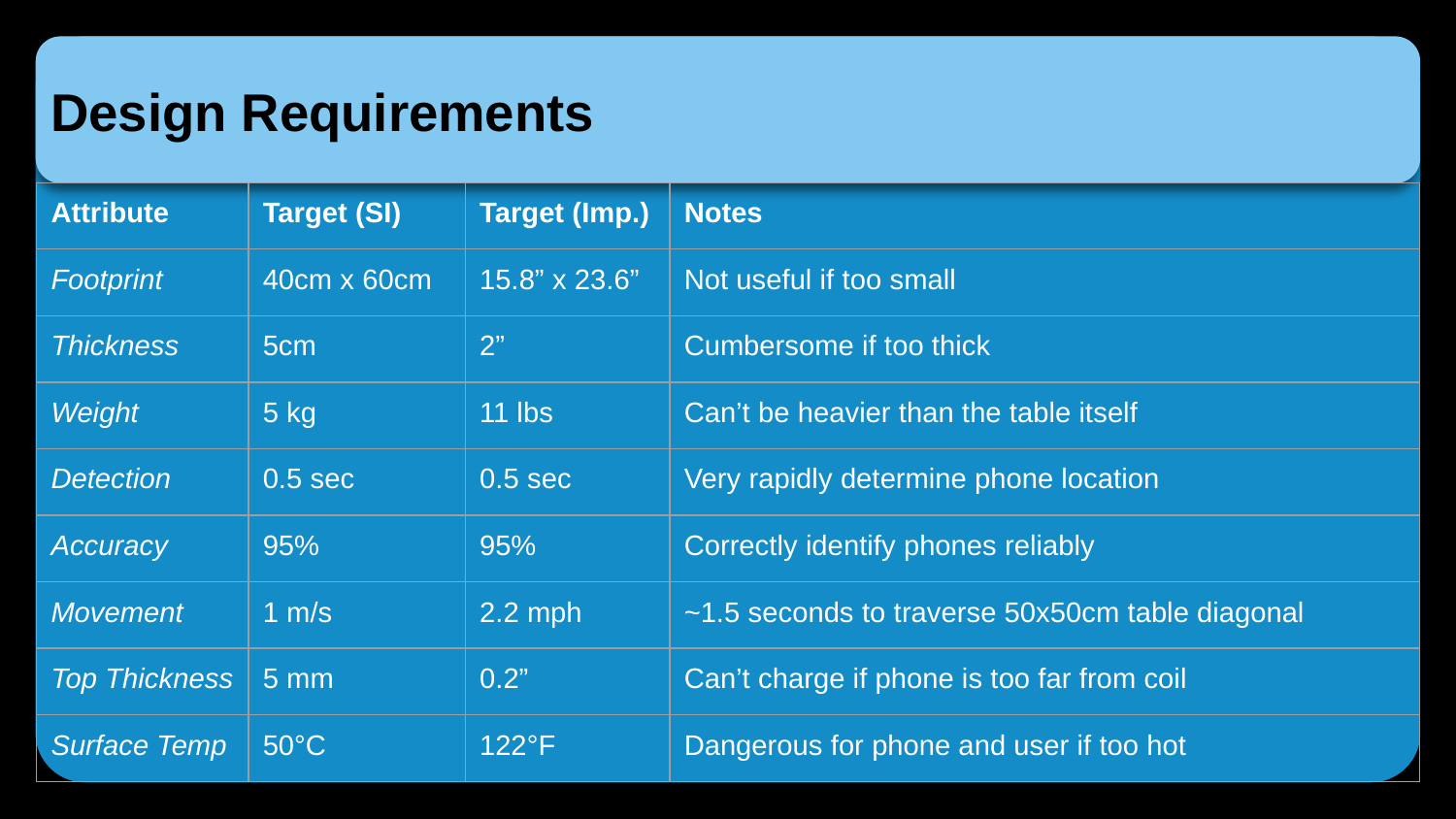

# Design Requirements
| Attribute | Target (SI) | Target (Imp.) | Notes |
| --- | --- | --- | --- |
| Footprint | 40cm x 60cm | 15.8” x 23.6” | Not useful if too small |
| Thickness | 5cm | 2” | Cumbersome if too thick |
| Weight | 5 kg | 11 lbs | Can’t be heavier than the table itself |
| Detection | 0.5 sec | 0.5 sec | Very rapidly determine phone location |
| Accuracy | 95% | 95% | Correctly identify phones reliably |
| Movement | 1 m/s | 2.2 mph | ~1.5 seconds to traverse 50x50cm table diagonal |
| Top Thickness | 5 mm | 0.2” | Can’t charge if phone is too far from coil |
| Surface Temp | 50°C | 122°F | Dangerous for phone and user if too hot |